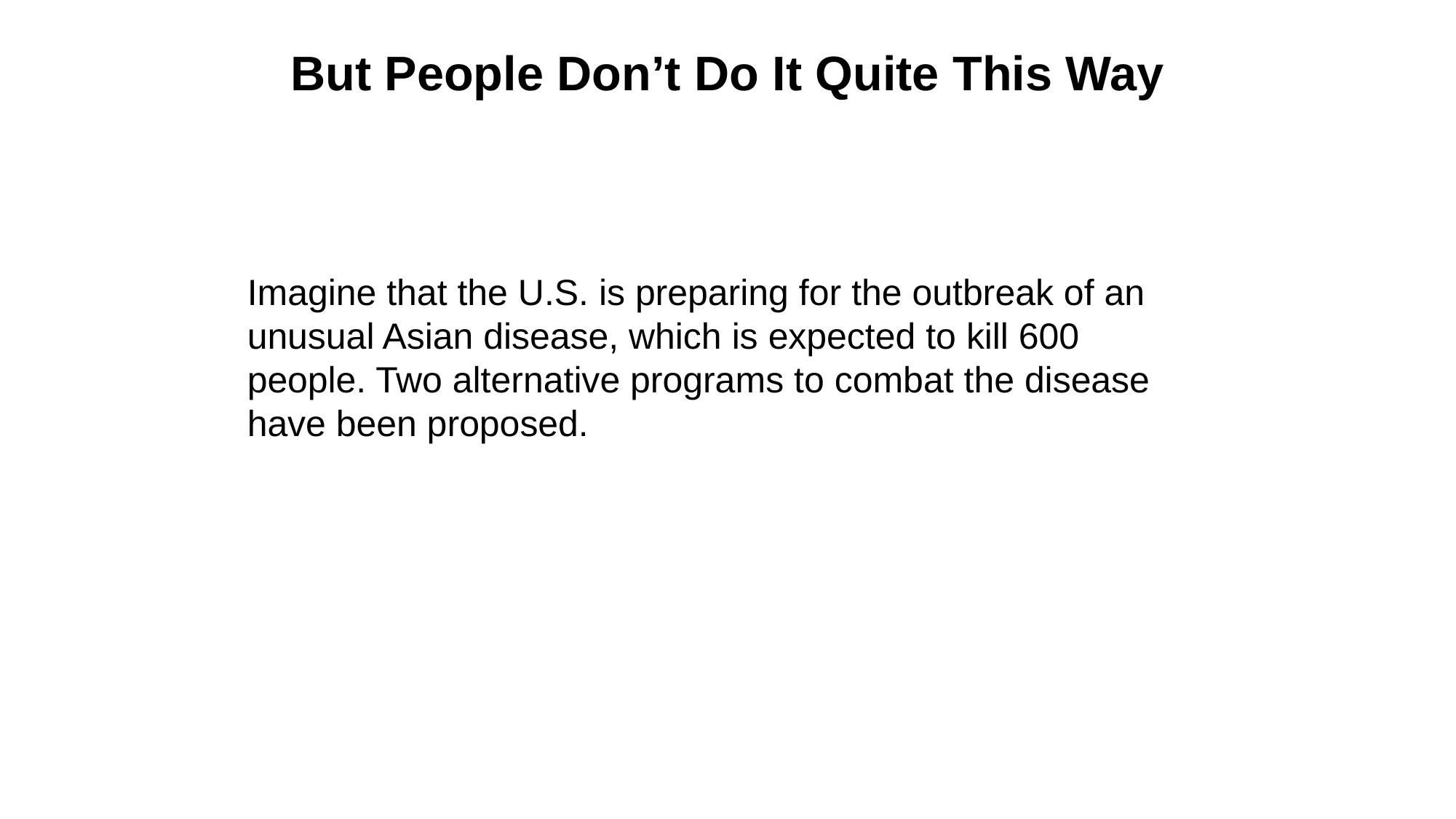

# But People Don’t Do It Quite This Way
Imagine that the U.S. is preparing for the outbreak of an unusual Asian disease, which is expected to kill 600 people. Two alternative programs to combat the disease have been proposed.